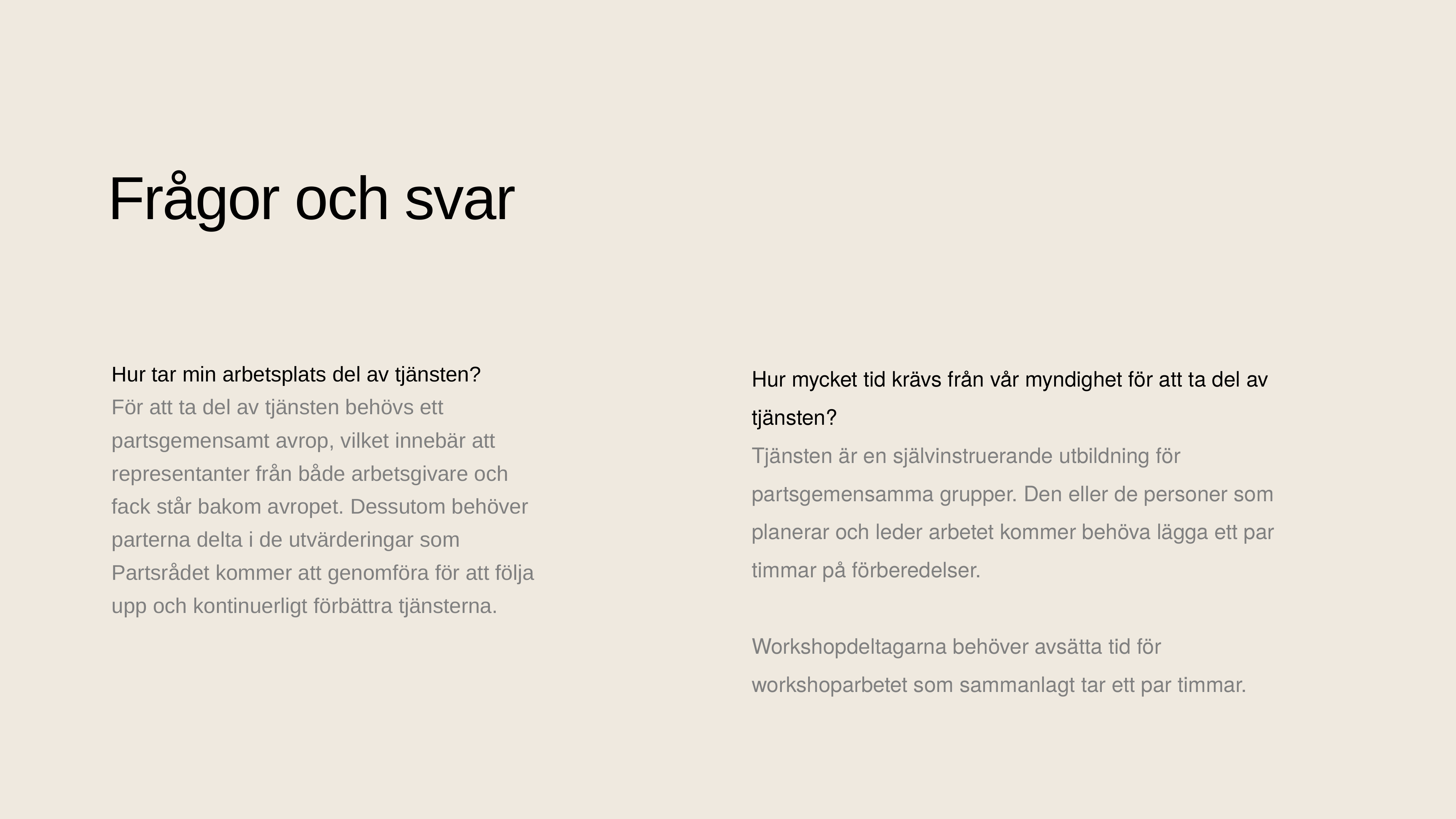

Frågor och svar
Hur tar min arbetsplats del av tjänsten?
För att ta del av tjänsten behövs ett partsgemensamt avrop, vilket innebär att representanter från både arbetsgivare och fack står bakom avropet. Dessutom behöver parterna delta i de utvärderingar som Partsrådet kommer att genomföra för att följa upp och kontinuerligt förbättra tjänsterna.

Hur mycket tid krävs från vår myndighet för att ta del av tjänsten?
Tjänsten är en självinstruerande utbildning för partsgemensamma grupper. Den eller de personer som planerar och leder arbetet kommer behöva lägga ett par timmar på förberedelser.

Workshopdeltagarna behöver avsätta tid för workshoparbetet som sammanlagt tar ett par timmar.